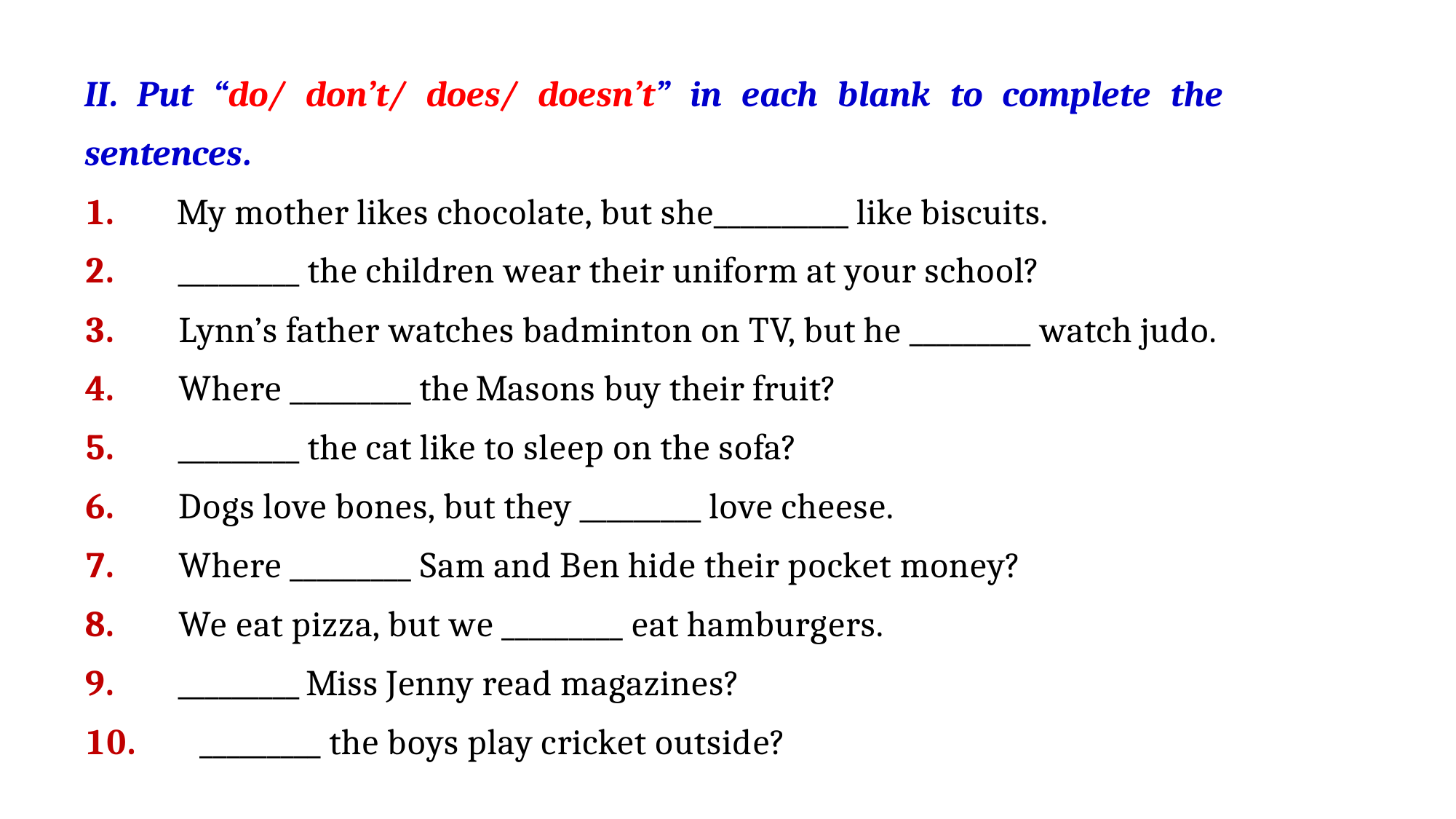

II. Put “do/ don’t/ does/ doesn’t” in each blank to complete the sentences.
1.        My mother likes chocolate, but she__________ like biscuits.
2.        _________ the children wear their uniform at your school?
3.        Lynn’s father watches badminton on TV, but he _________ watch judo.
4.        Where _________ the Masons buy their fruit?
5.        _________ the cat like to sleep on the sofa?
6.        Dogs love bones, but they _________ love cheese.
7.        Where _________ Sam and Ben hide their pocket money?
8.        We eat pizza, but we _________ eat hamburgers.
9.        _________ Miss Jenny read magazines?
10.        _________ the boys play cricket outside?